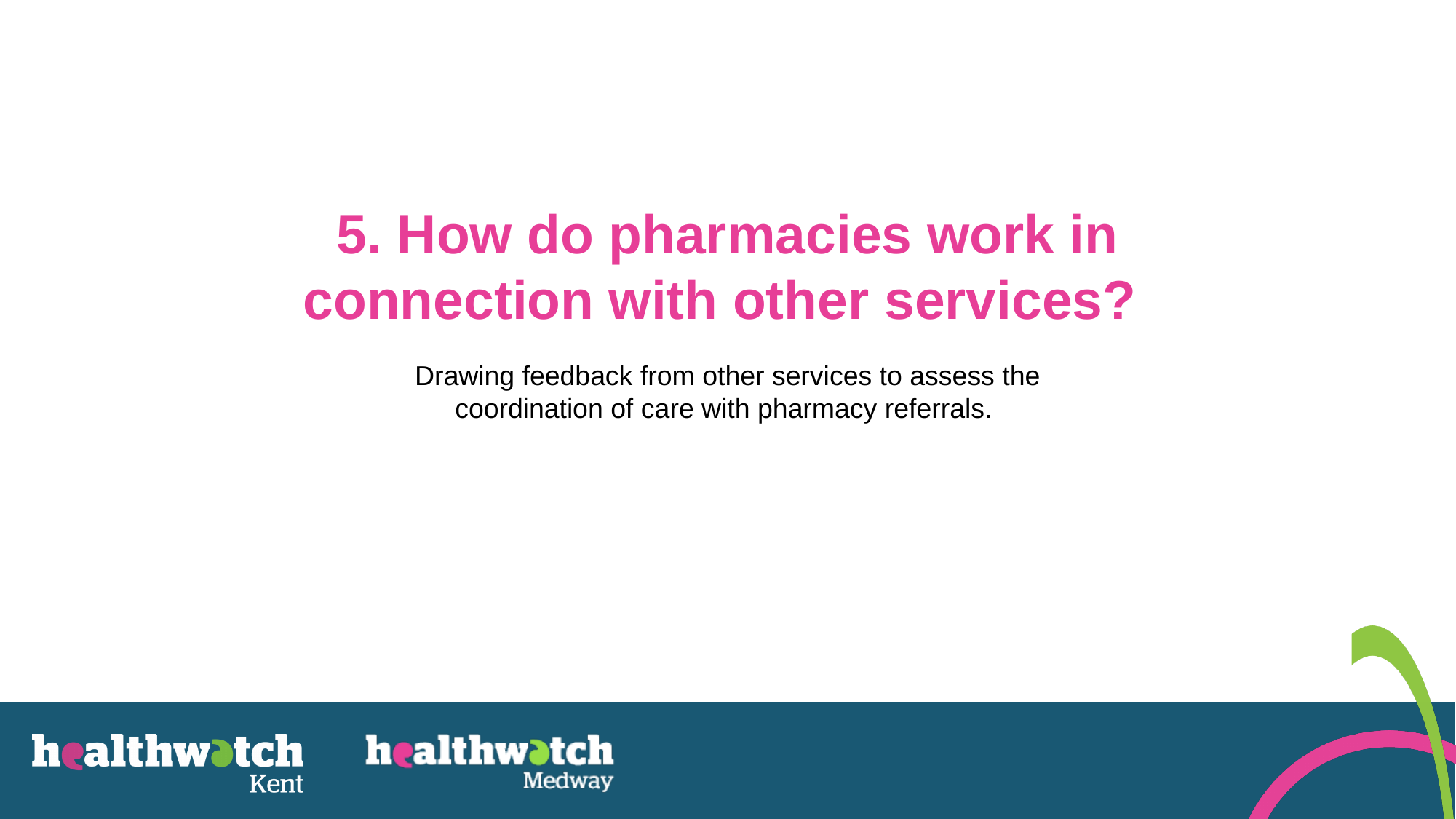

5. How do pharmacies work in connection with other services?
Drawing feedback from other services to assess the coordination of care with pharmacy referrals.